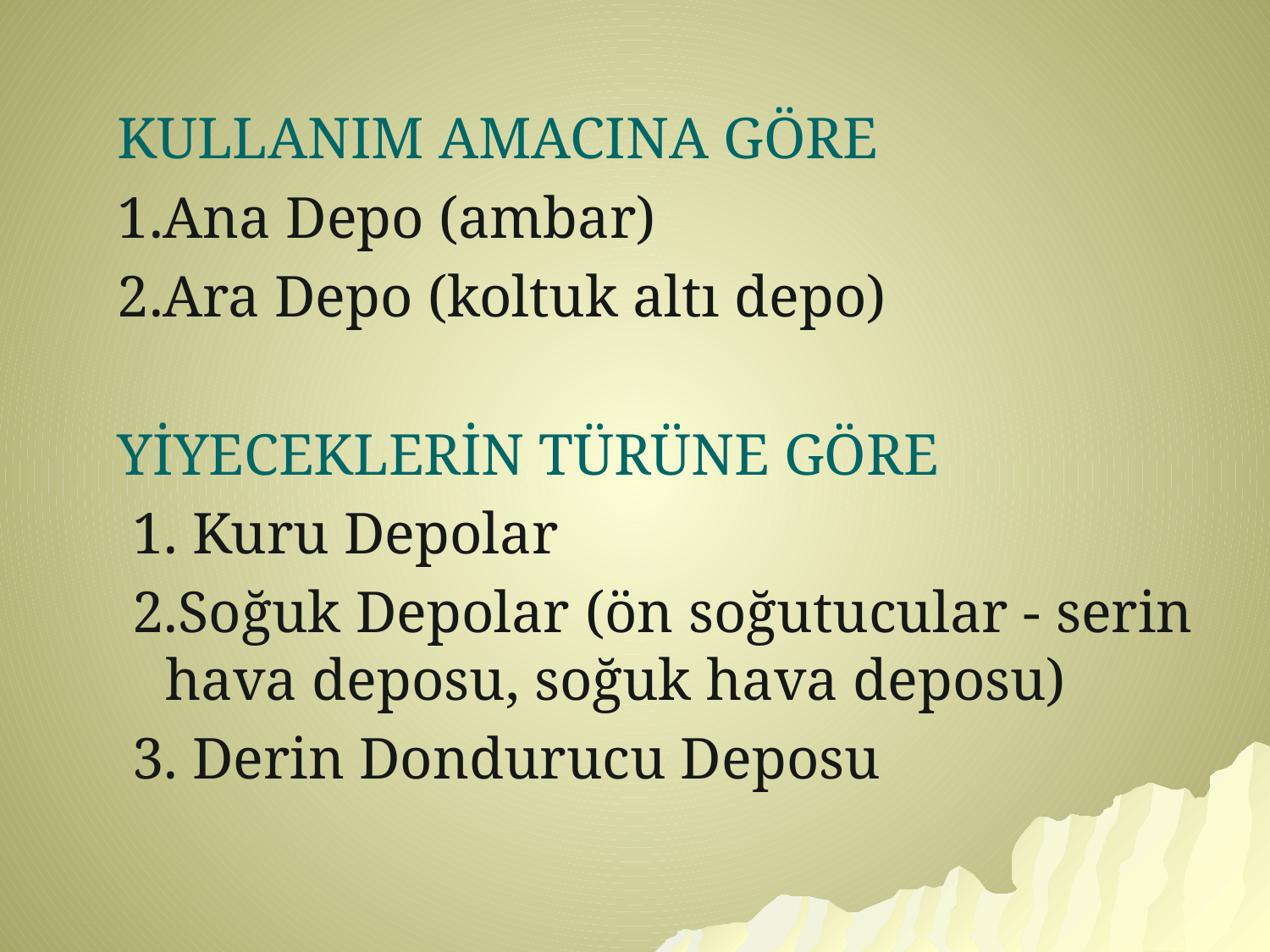

KULLANIM AMACINA GÖRE
1.Ana Depo (ambar)
2.Ara Depo (koltuk altı depo)

YİYECEKLERİN TÜRÜNE GÖRE
 1. Kuru Depolar
 2.Soğuk Depolar (ön soğutucular - serin hava deposu, soğuk hava deposu)
 3. Derin Dondurucu Deposu